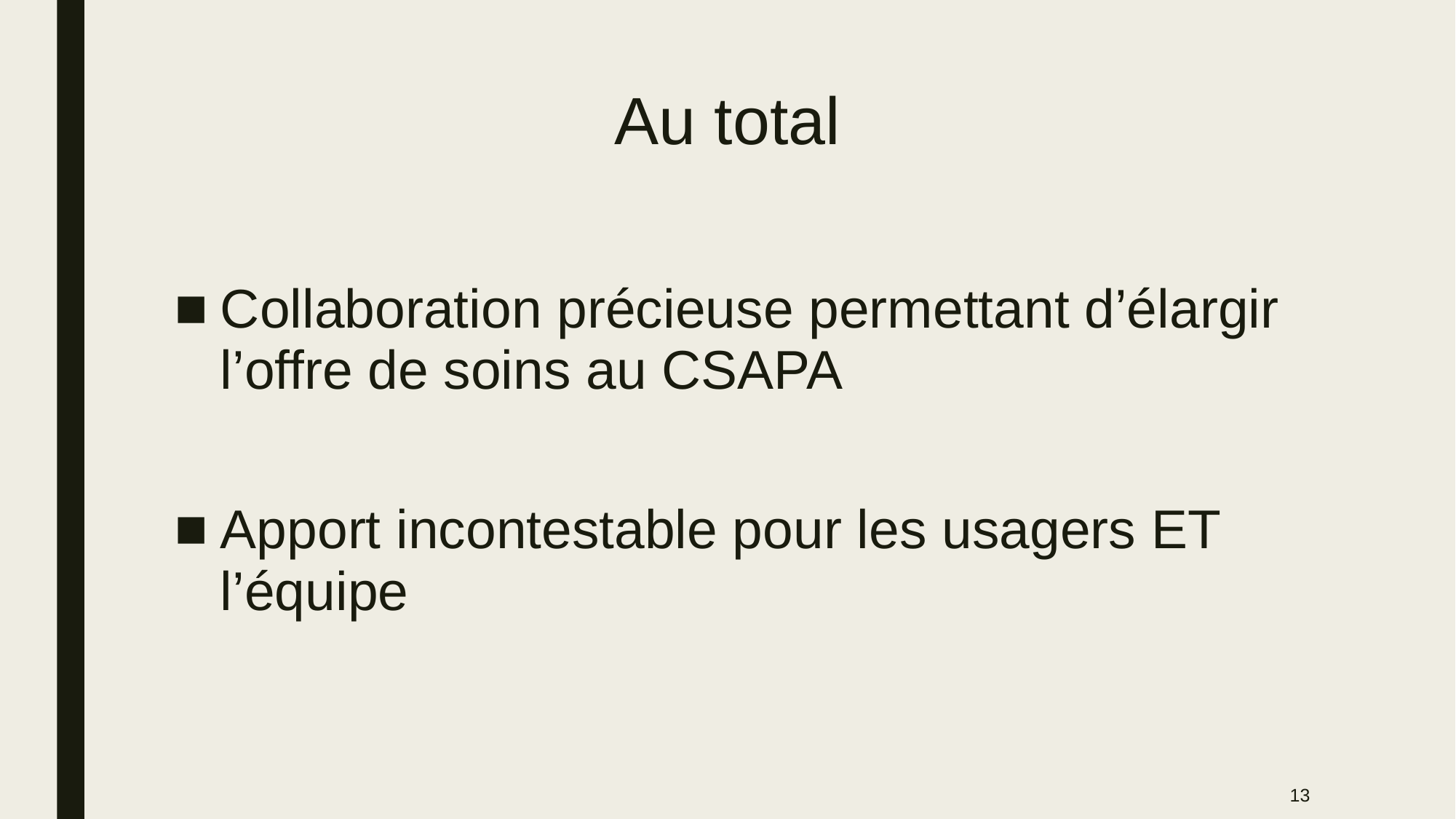

# Au total
Collaboration précieuse permettant d’élargir l’offre de soins au CSAPA

Apport incontestable pour les usagers ET l’équipe

13